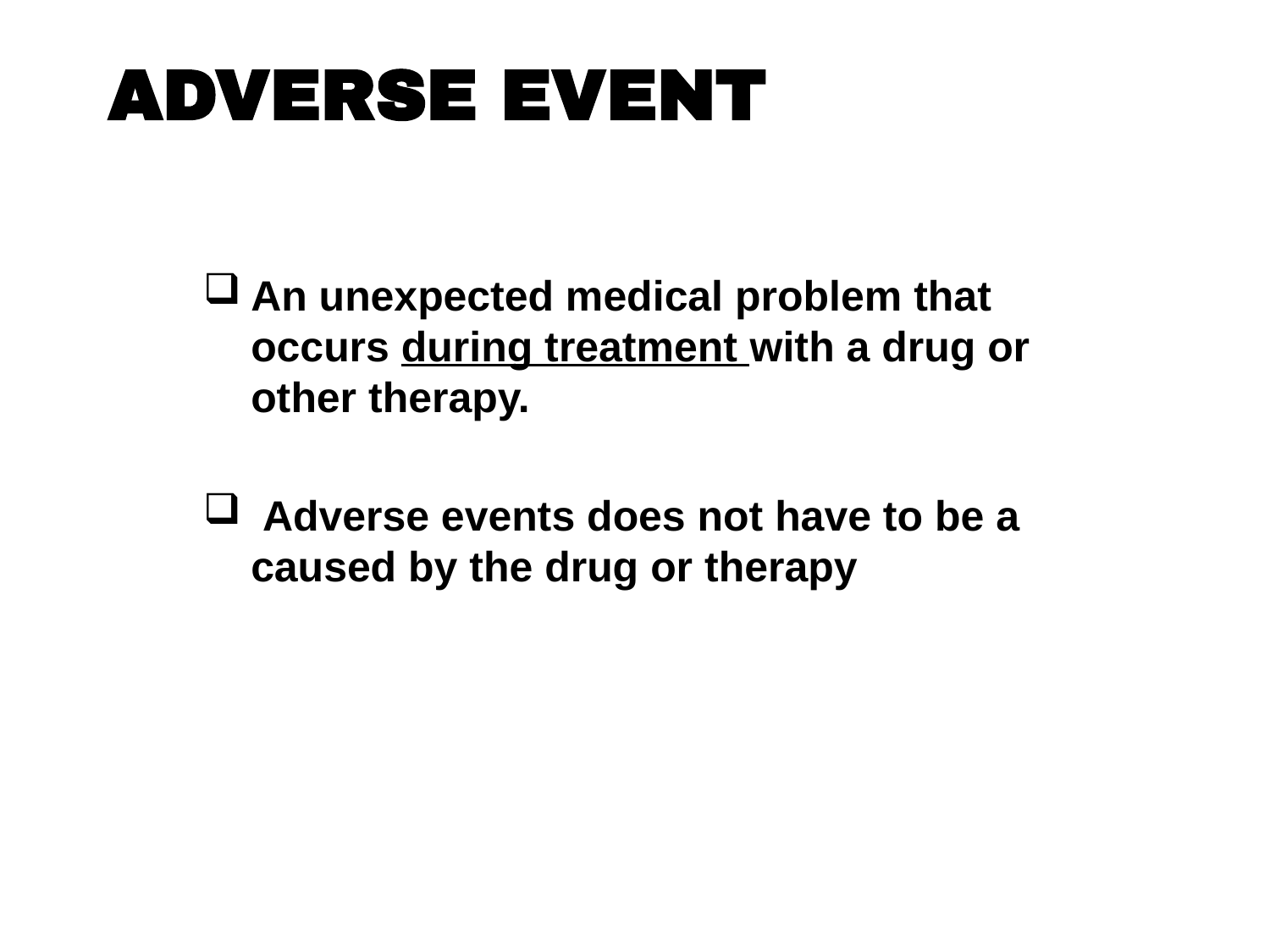

# Adverse Event
An unexpected medical problem that occurs during treatment with a drug or other therapy.

 Adverse events does not have to be a caused by the drug or therapy